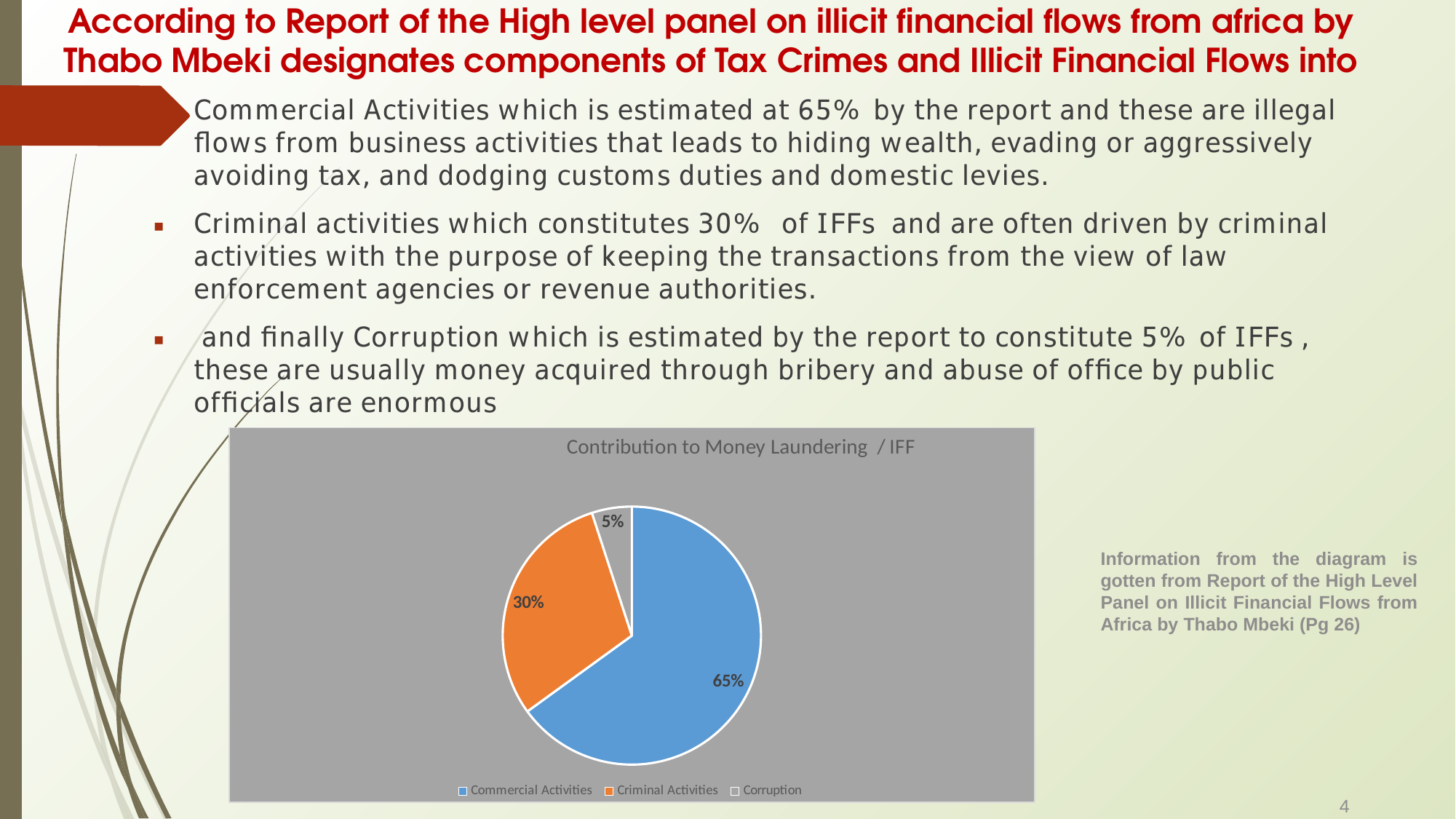

# According to Report of the High level panel on illicit financial flows from africa by Thabo Mbeki designates components of Tax Crimes and Illicit Financial Flows into
Commercial Activities which is estimated at 65% by the report and these are illegal flows from business activities that leads to hiding wealth, evading or aggressively avoiding tax, and dodging customs duties and domestic levies.
Criminal activities which constitutes 30%  of IFFs  and are often driven by criminal activities with the purpose of keeping the transactions from the view of law enforcement agencies or revenue authorities.
 and finally Corruption which is estimated by the report to constitute 5% of IFFs , these are usually money acquired through bribery and abuse of office by public officials are enormous

### Chart: Contribution to Money Laundering  / IFF

| Category | Contribution to IFF |
|---|---|
| Commercial Activities  | 0.65 |
| Criminal Activities  | 0.3 |
| Corruption  | 0.05 |
Information from the diagram is gotten from Report of the High Level Panel on Illicit Financial Flows from Africa by Thabo Mbeki (Pg 26)
4